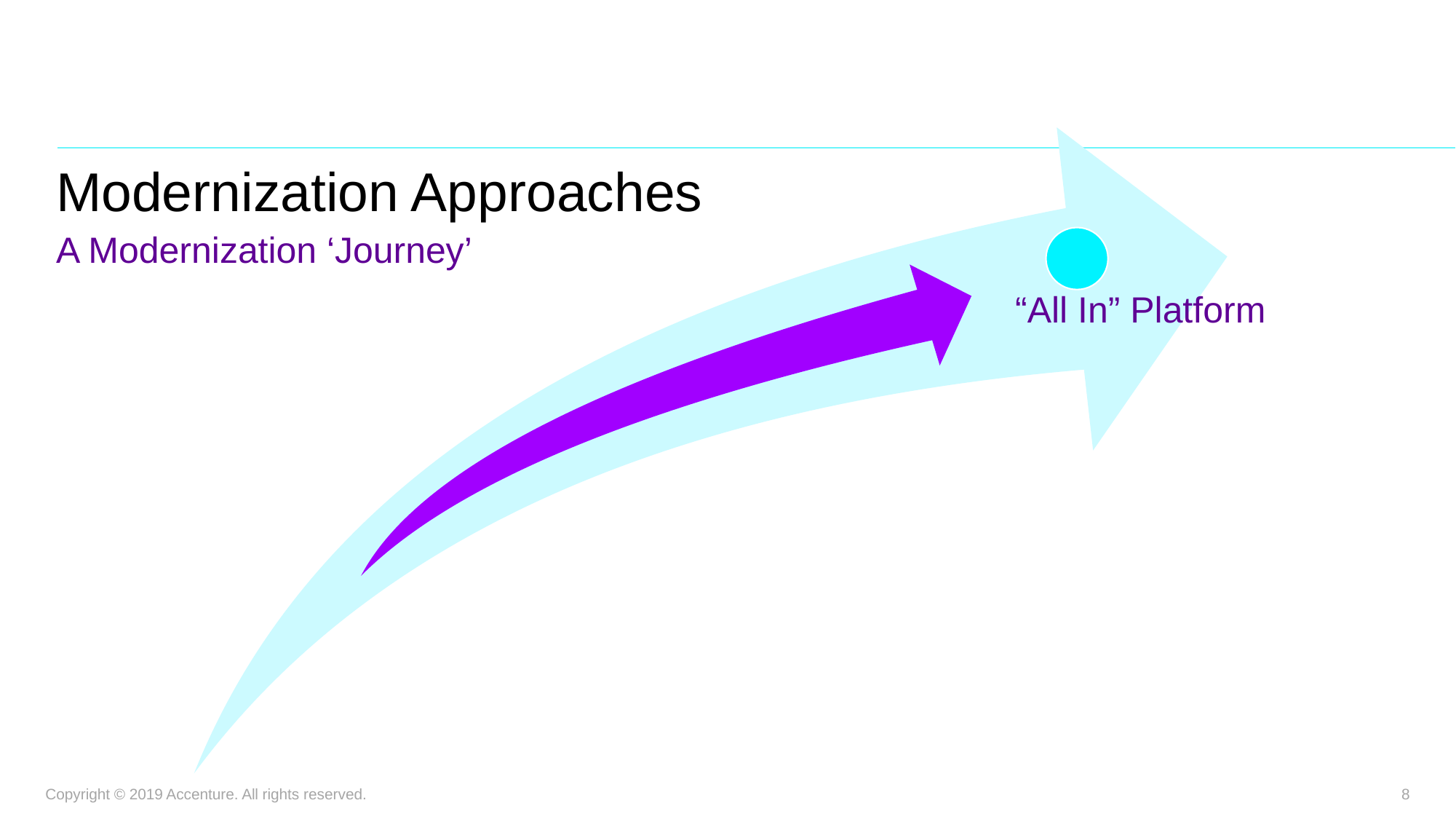

“All In” Platform
Modernization Approaches
A Modernization ‘Journey’

Copyright © 2019 Accenture. All rights reserved.
8